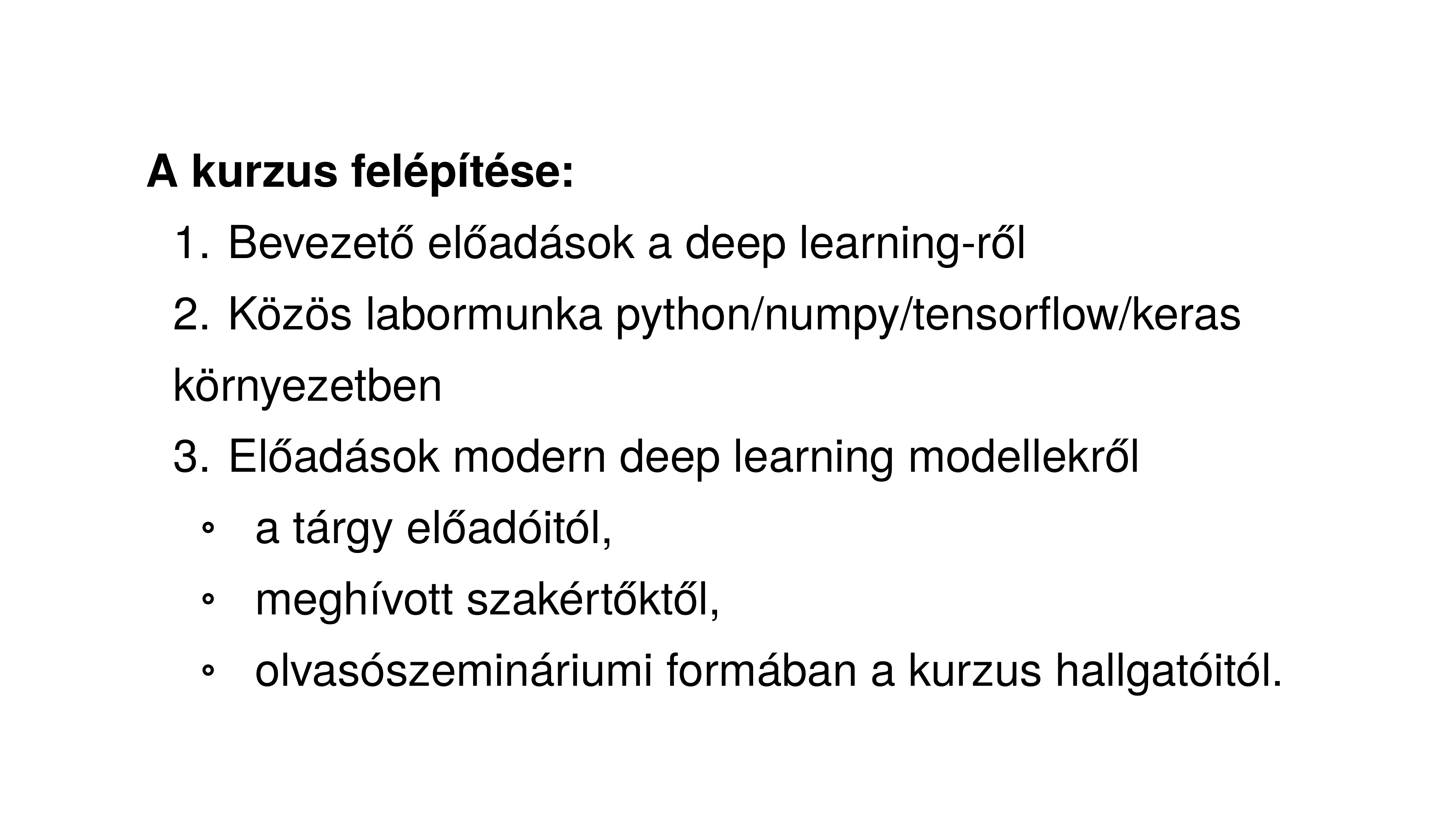

A kurzus felépítése:
	1.	Bevezető előadások a deep learning-ről
	2.	Közös labormunka python/numpy/tensorflow/keras környezetben
	3.	Előadások modern deep learning modellekről
	◦	a tárgy előadóitól,
	◦	meghívott szakértőktől,
	◦	olvasószemináriumi formában a kurzus hallgatóitól.